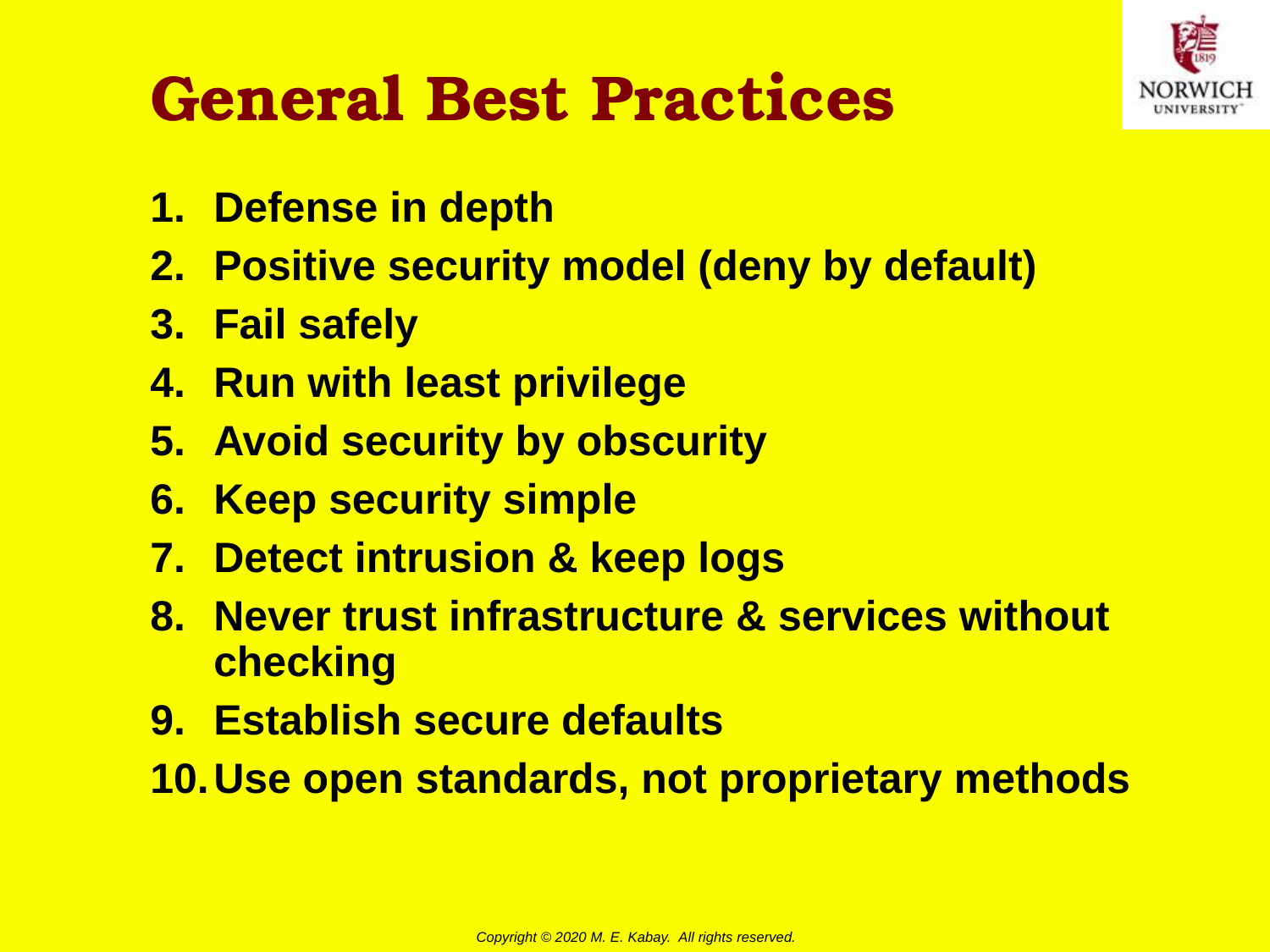

# General Best Practices
Defense in depth
Positive security model (deny by default)
Fail safely
Run with least privilege
Avoid security by obscurity
Keep security simple
Detect intrusion & keep logs
Never trust infrastructure & services without checking
Establish secure defaults
Use open standards, not proprietary methods